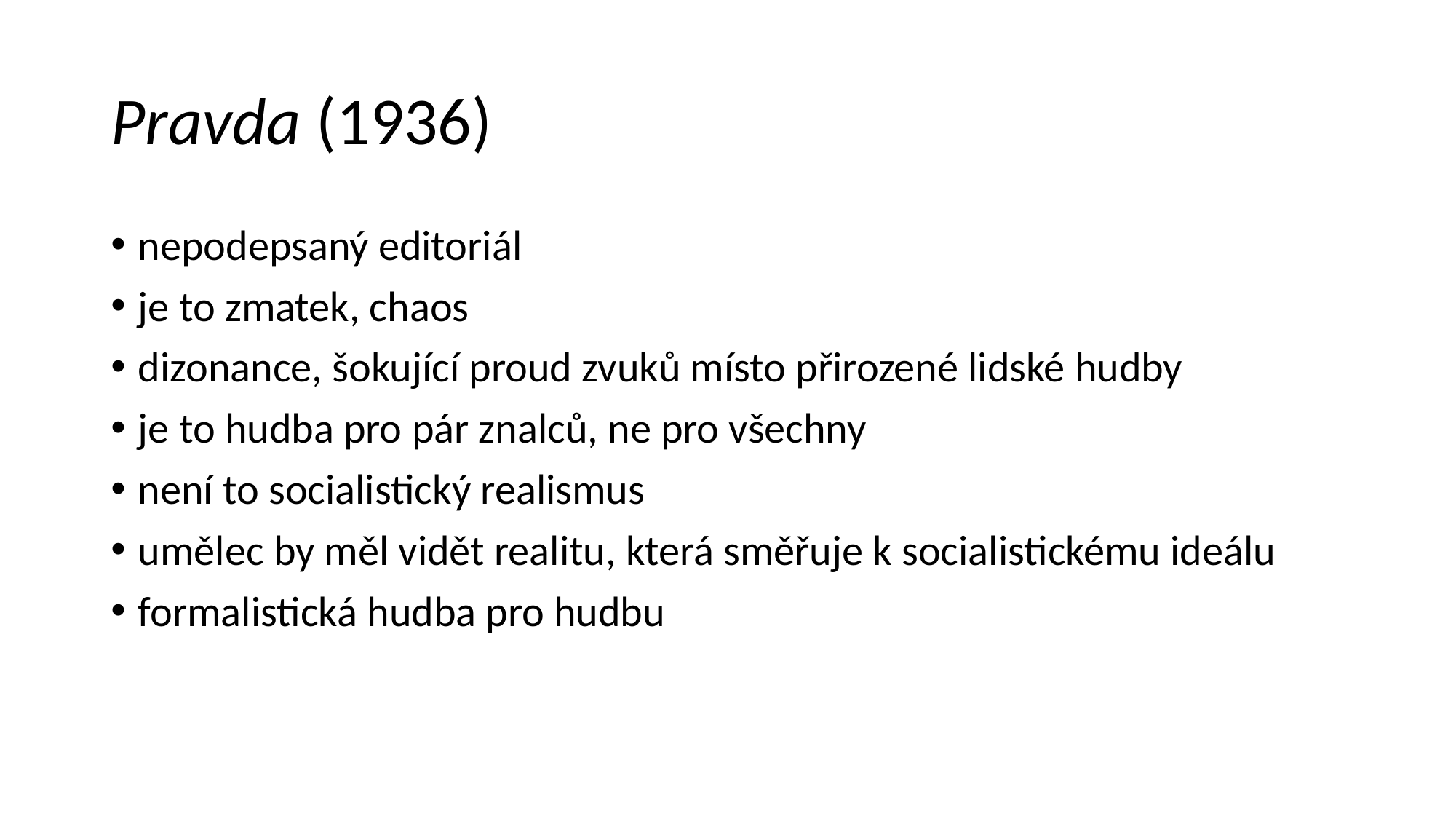

# Pravda (1936)
nepodepsaný editoriál
je to zmatek, chaos
dizonance, šokující proud zvuků místo přirozené lidské hudby
je to hudba pro pár znalců, ne pro všechny
není to socialistický realismus
umělec by měl vidět realitu, která směřuje k socialistickému ideálu
formalistická hudba pro hudbu